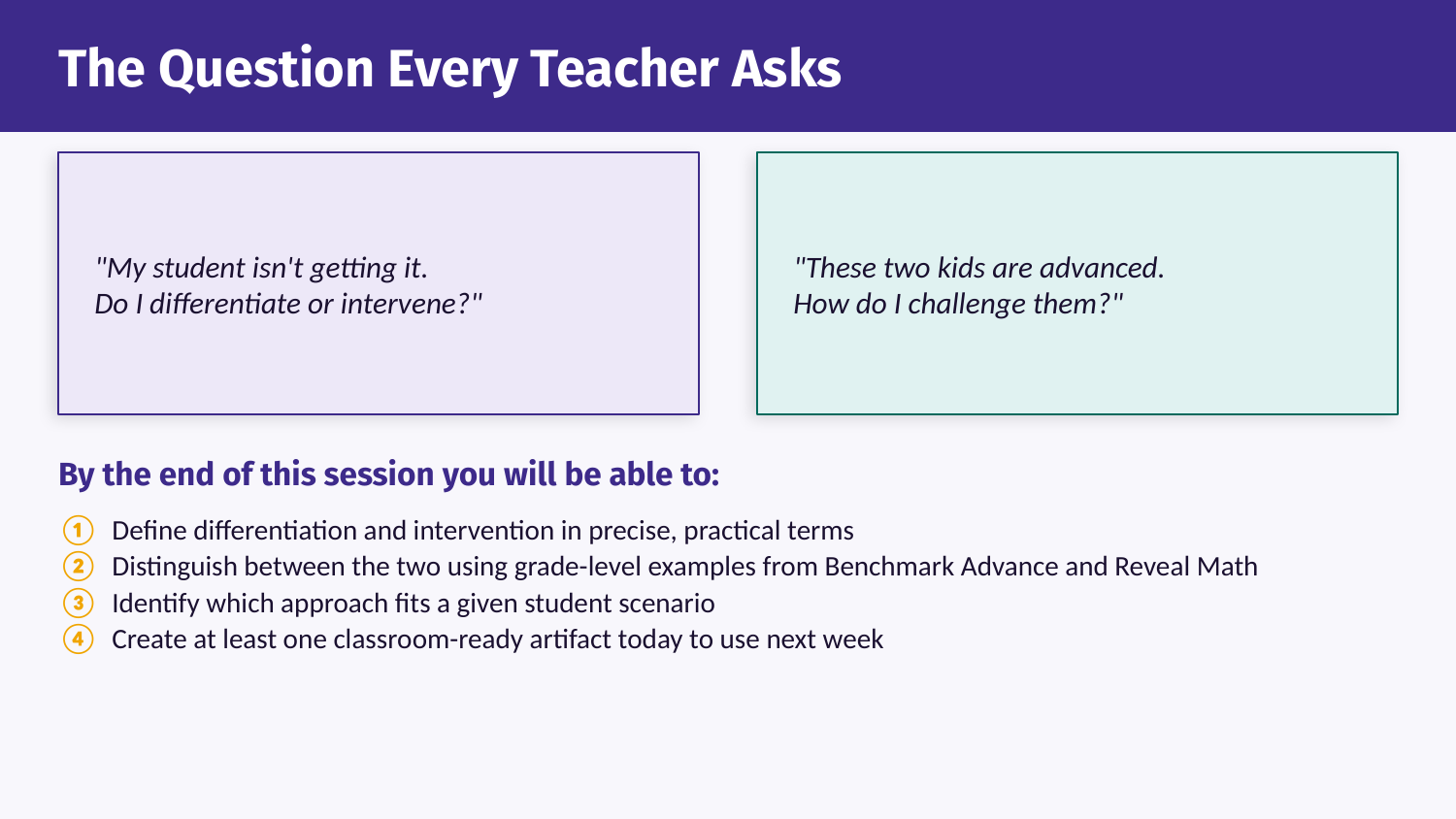

The Question Every Teacher Asks

"My student isn't getting it.
Do I differentiate or intervene?"
"These two kids are advanced.
How do I challenge them?"
By the end of this session you will be able to:
①  Define differentiation and intervention in precise, practical terms
②  Distinguish between the two using grade-level examples from Benchmark Advance and Reveal Math
③  Identify which approach fits a given student scenario
④  Create at least one classroom-ready artifact today to use next week